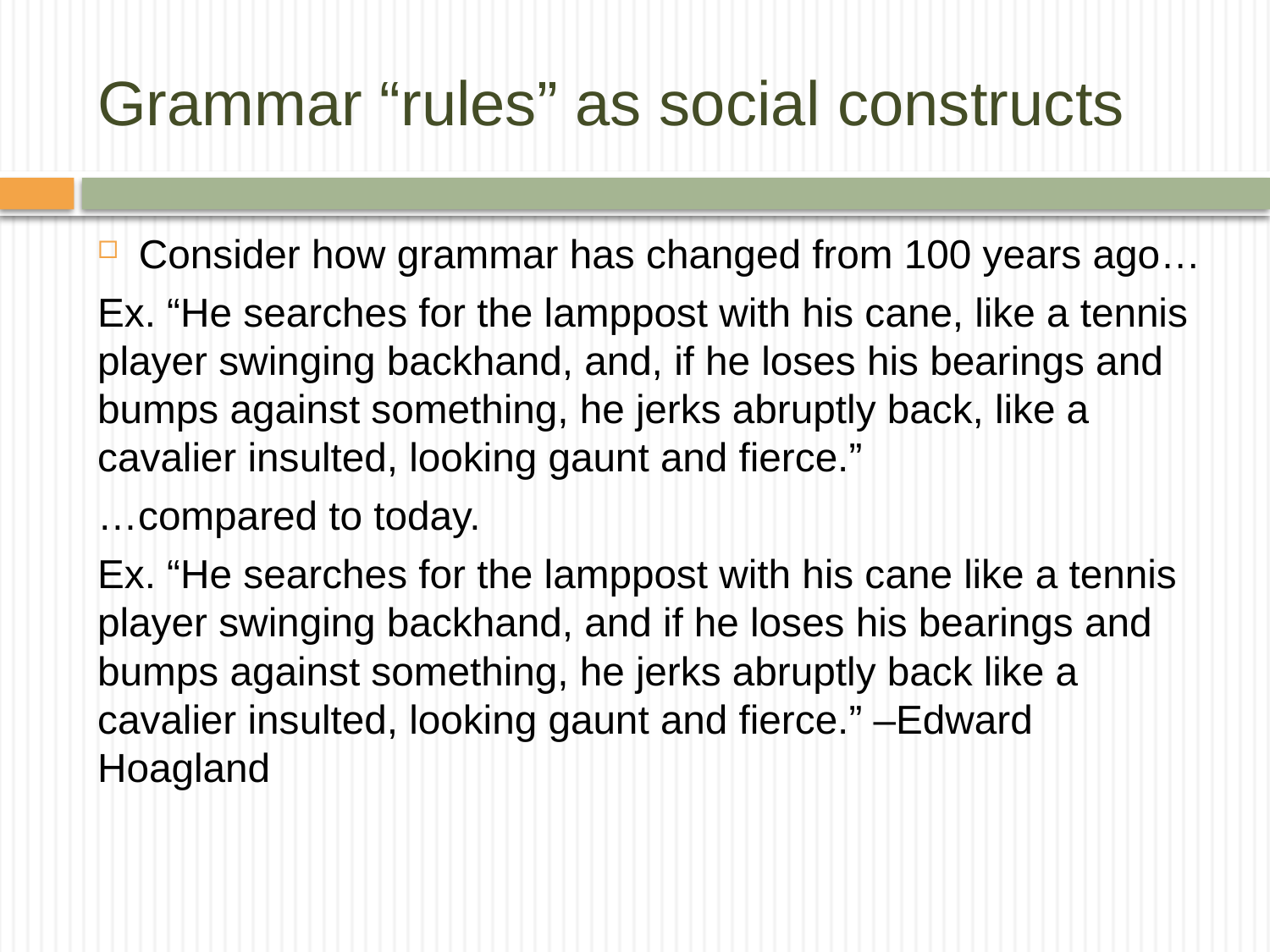

# Grammar “rules” as social constructs
Consider how grammar has changed from 100 years ago…
Ex. “He searches for the lamppost with his cane, like a tennis player swinging backhand, and, if he loses his bearings and bumps against something, he jerks abruptly back, like a cavalier insulted, looking gaunt and fierce.”
…compared to today.
Ex. “He searches for the lamppost with his cane like a tennis player swinging backhand, and if he loses his bearings and bumps against something, he jerks abruptly back like a cavalier insulted, looking gaunt and fierce.” –Edward Hoagland